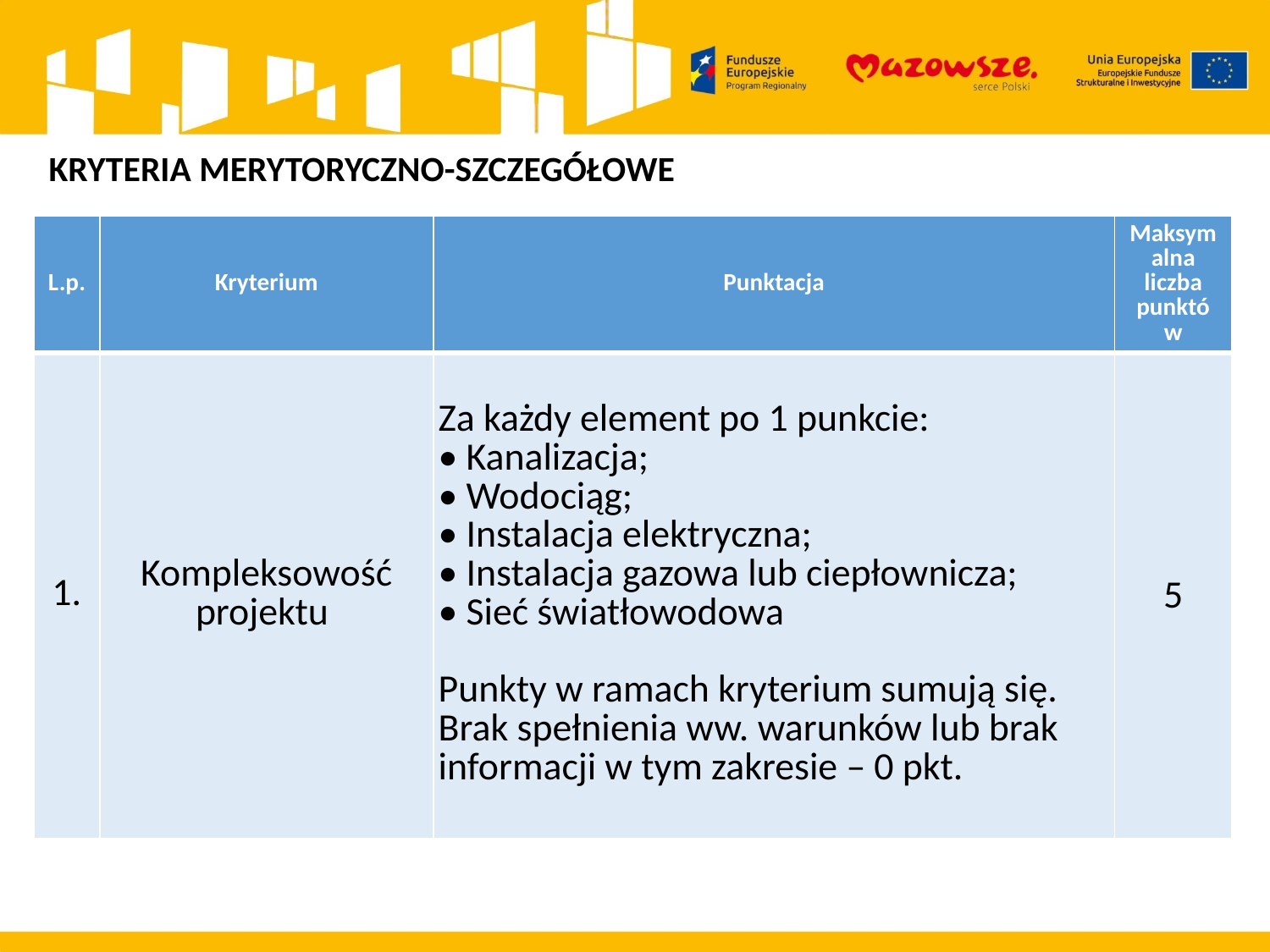

KRYTERIA MERYTORYCZNO-SZCZEGÓŁOWE
| L.p. | Kryterium | Punktacja | Maksymalna liczba punktów |
| --- | --- | --- | --- |
| 1. | Kompleksowość projektu | Za każdy element po 1 punkcie: • Kanalizacja; • Wodociąg; • Instalacja elektryczna; • Instalacja gazowa lub ciepłownicza; • Sieć światłowodowa Punkty w ramach kryterium sumują się. Brak spełnienia ww. warunków lub brak informacji w tym zakresie – 0 pkt. | 5 |